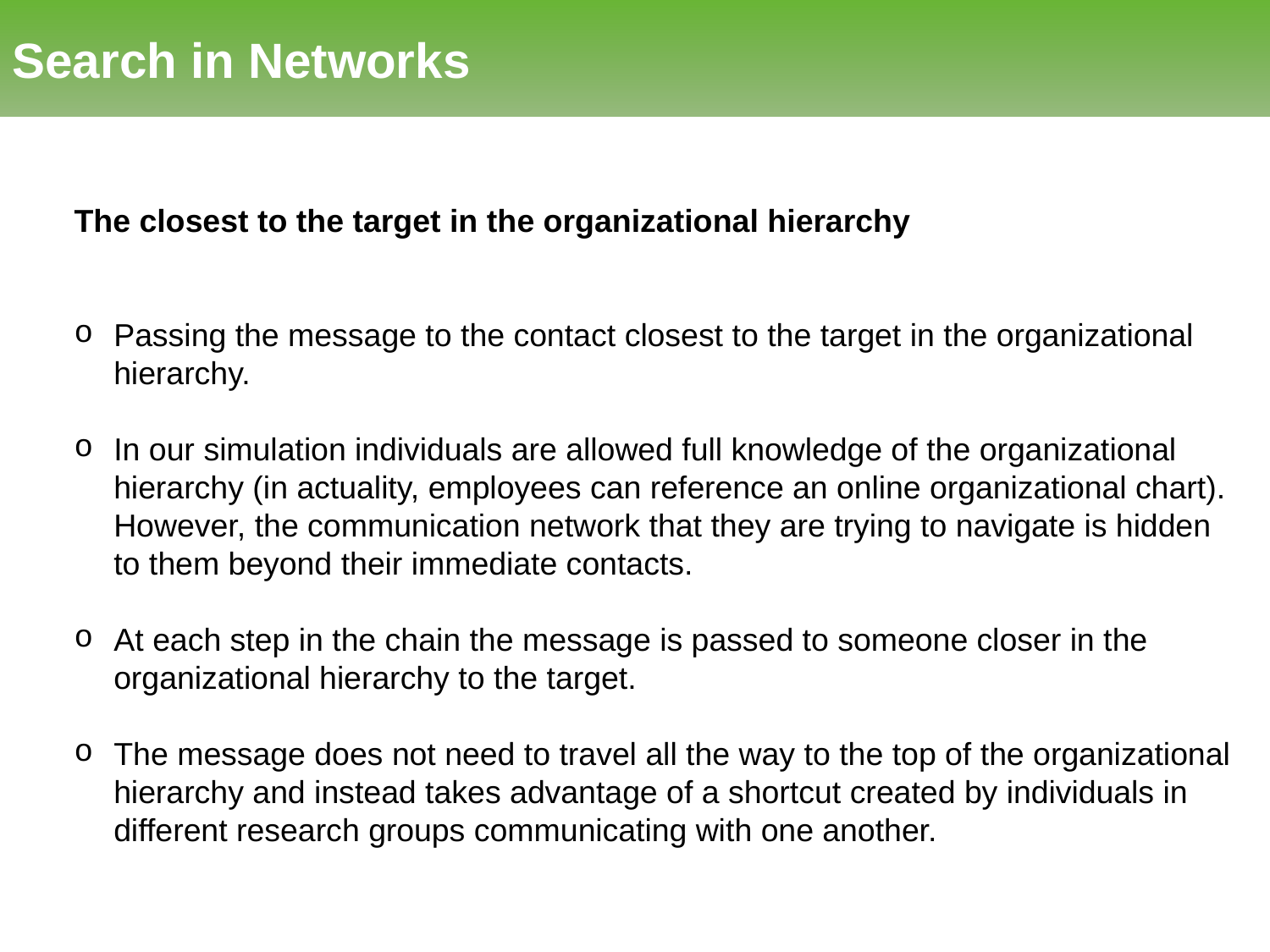

Search in Networks
The closest to the target in the organizational hierarchy

Passing the message to the contact closest to the target in the organizational hierarchy.

In our simulation individuals are allowed full knowledge of the organizational hierarchy (in actuality, employees can reference an online organizational chart). However, the communication network that they are trying to navigate is hidden to them beyond their immediate contacts.

At each step in the chain the message is passed to someone closer in the organizational hierarchy to the target.

The message does not need to travel all the way to the top of the organizational hierarchy and instead takes advantage of a shortcut created by individuals in different research groups communicating with one another.